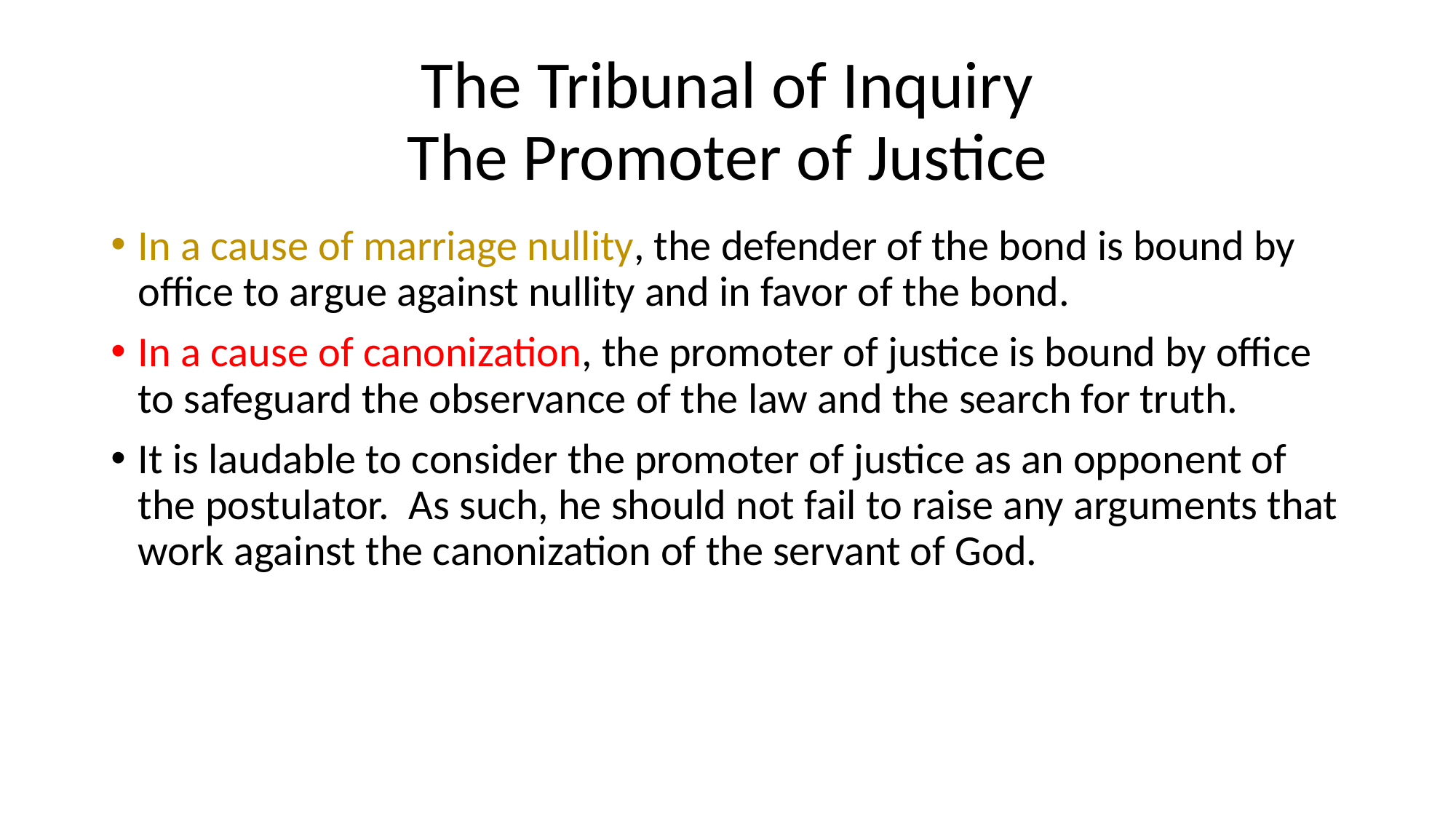

# The Tribunal of Inquiry The Promoter of Justice
In a cause of marriage nullity, the defender of the bond is bound by office to argue against nullity and in favor of the bond.
In a cause of canonization, the promoter of justice is bound by office to safeguard the observance of the law and the search for truth.
It is laudable to consider the promoter of justice as an opponent of the postulator.  As such, he should not fail to raise any arguments that work against the canonization of the servant of God.